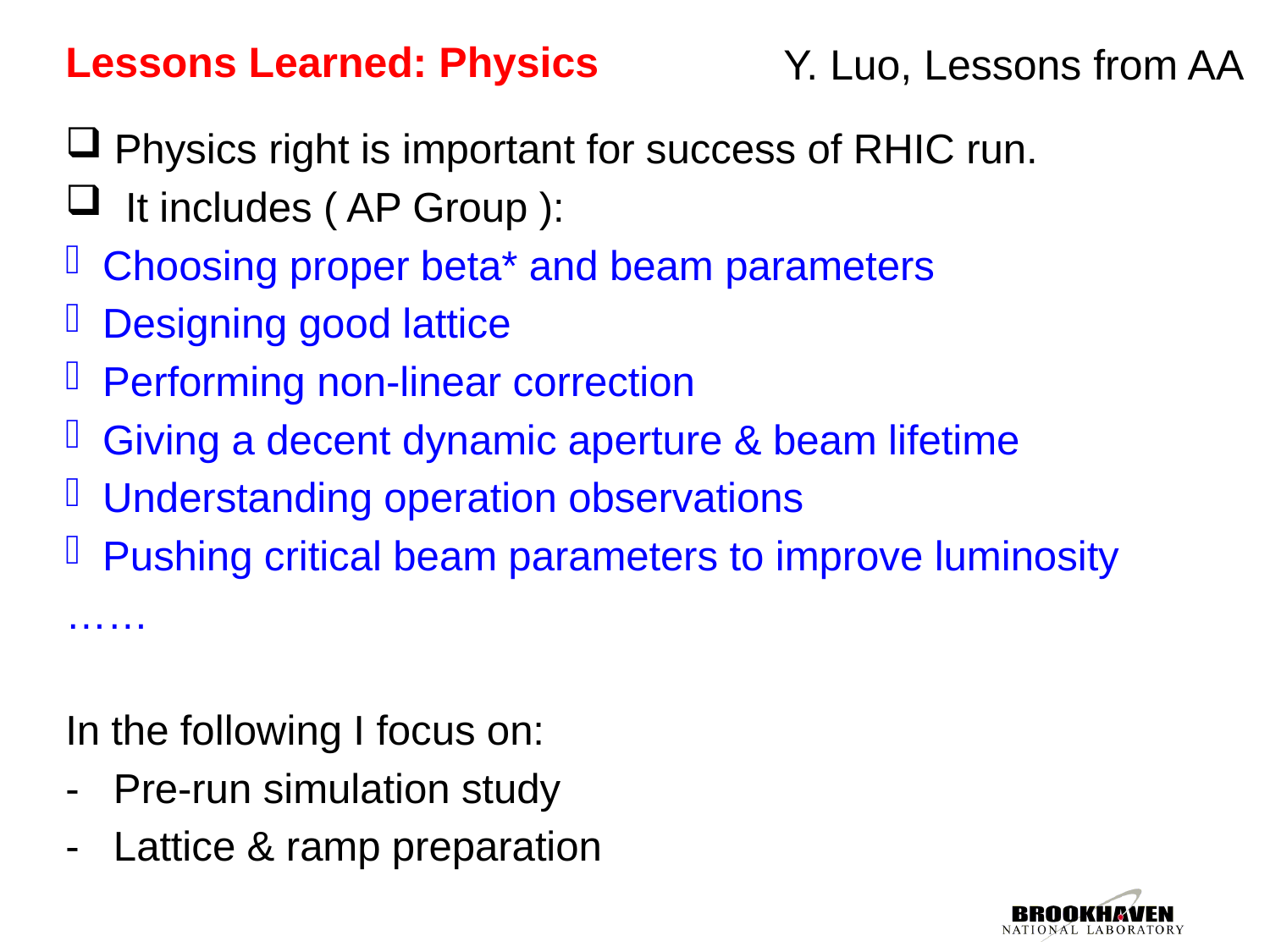

# Lessons Learned: Physics
Y. Luo, Lessons from AA
 Physics right is important for success of RHIC run.
  It includes ( AP Group ):
Choosing proper beta* and beam parameters
Designing good lattice
Performing non-linear correction
Giving a decent dynamic aperture & beam lifetime
Understanding operation observations
Pushing critical beam parameters to improve luminosity
……

In the following I focus on:
-   Pre-run simulation study
-   Lattice & ramp preparation